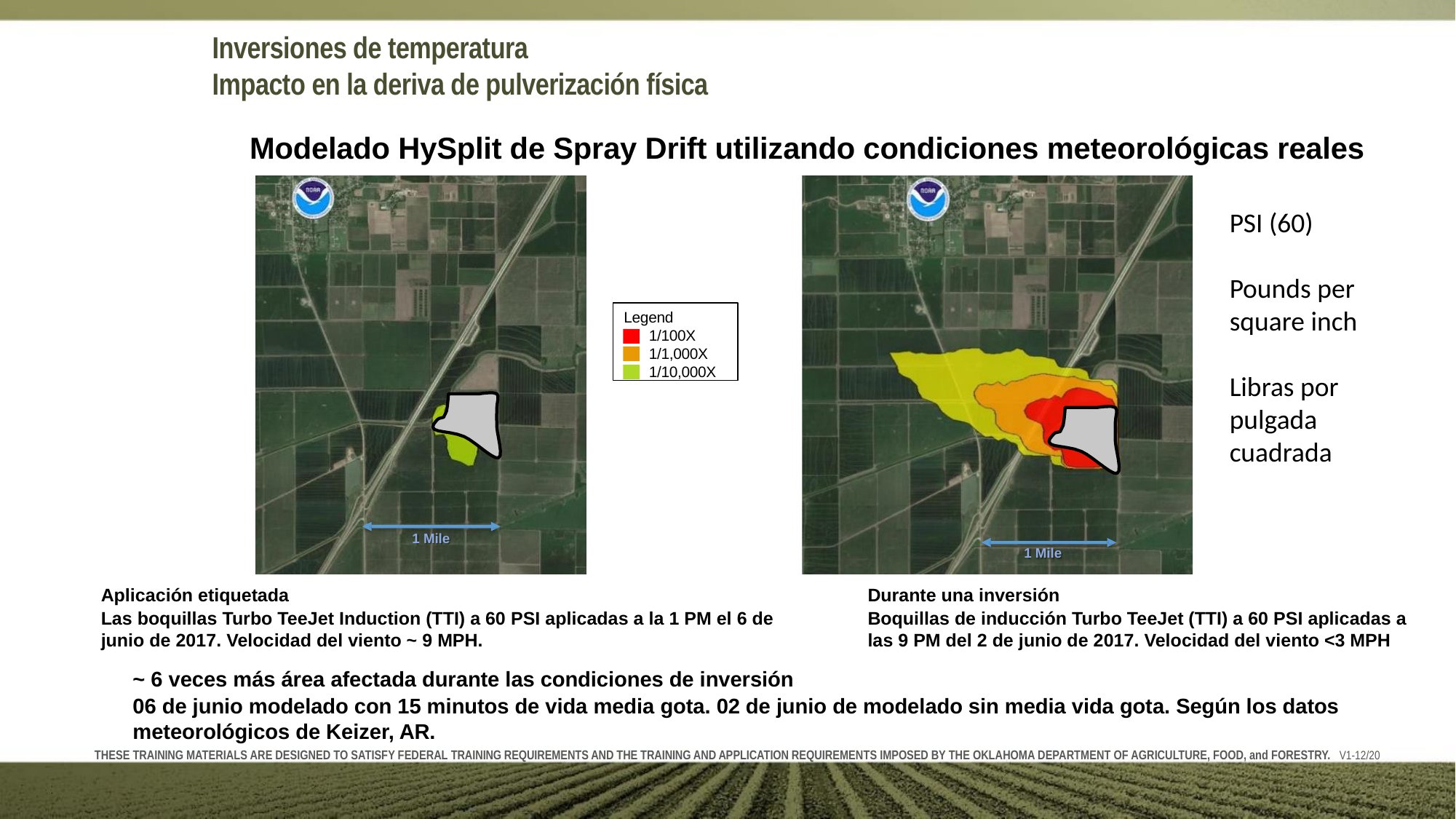

# Inversiones de temperatura Impacto en la deriva de pulverización física
Modelado HySplit de Spray Drift utilizando condiciones meteorológicas reales

PSI (60)

Pounds per square inch

Libras por pulgada cuadrada
Legend
1/100X
1/1,000X
1/10,000X

1 Mile

1 Mile
Aplicación etiquetada
Las boquillas Turbo TeeJet Induction (TTI) a 60 PSI aplicadas a la 1 PM el 6 de junio de 2017. Velocidad del viento ~ 9 MPH.
Durante una inversión
Boquillas de inducción Turbo TeeJet (TTI) a 60 PSI aplicadas a las 9 PM del 2 de junio de 2017. Velocidad del viento <3 MPH
~ 6 veces más área afectada durante las condiciones de inversión
06 de junio modelado con 15 minutos de vida media gota. 02 de junio de modelado sin media vida gota. Según los datos meteorológicos de Keizer, AR.
THESE TRAINING MATERIALS ARE DESIGNED TO SATISFY FEDERAL TRAINING REQUIREMENTS AND THE TRAINING AND APPLICATION REQUIREMENTS IMPOSED BY THE OKLAHOMA DEPARTMENT OF AGRICULTURE, FOOD, and FORESTRY.   V1-12/20